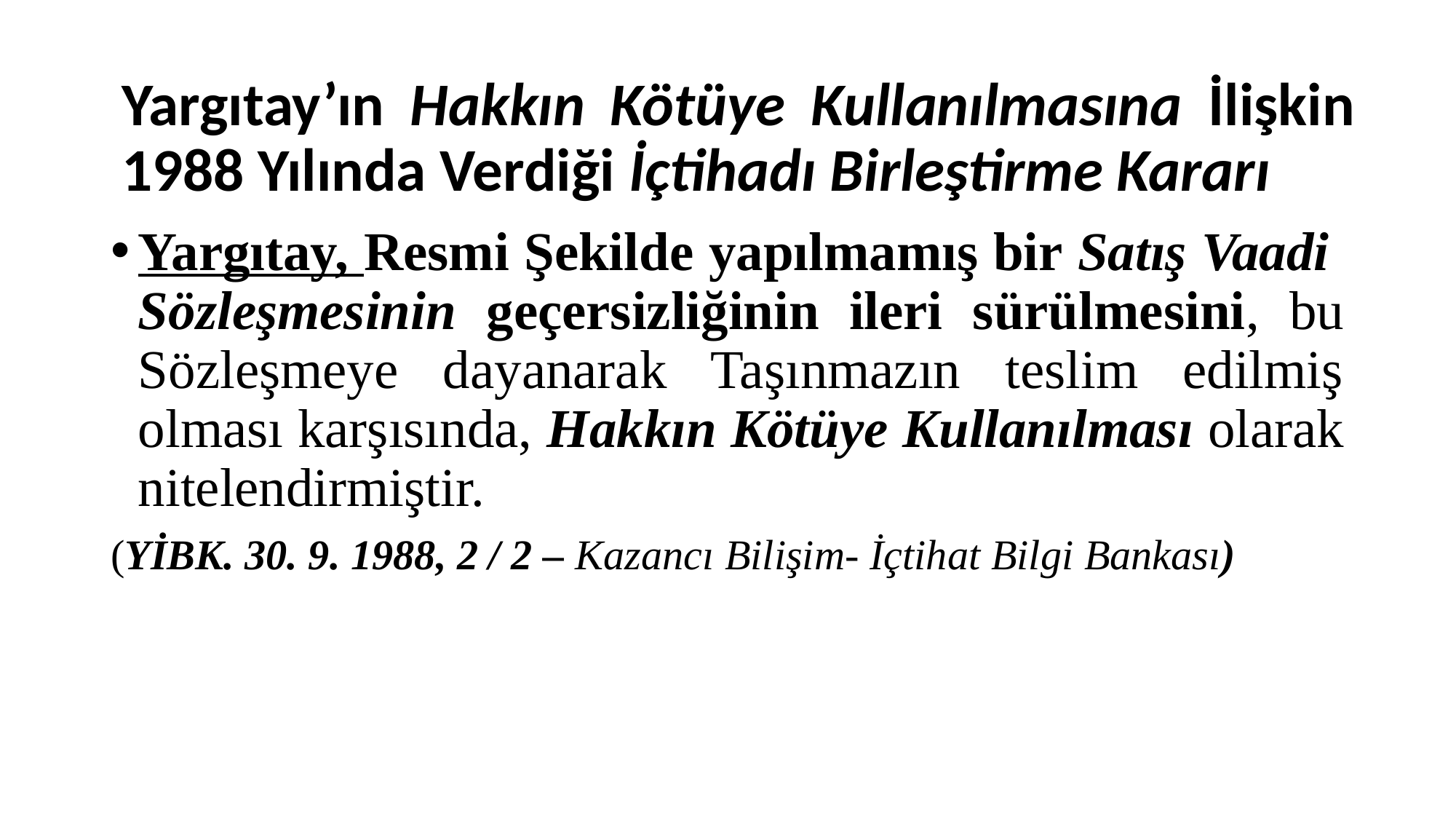

# Yargıtay’ın Hakkın Kötüye Kullanılmasına İlişkin 1988 Yılında Verdiği İçtihadı Birleştirme Kararı
Yargıtay, Resmi Şekilde yapılmamış bir Satış Vaadi  Sözleşmesinin geçersizliğinin ileri sürülmesini, bu Sözleşmeye dayanarak Taşınmazın teslim edilmiş olması karşısında, Hakkın Kötüye Kullanılması olarak nitelendirmiştir.
(YİBK. 30. 9. 1988, 2 / 2 – Kazancı Bilişim- İçtihat Bilgi Bankası)